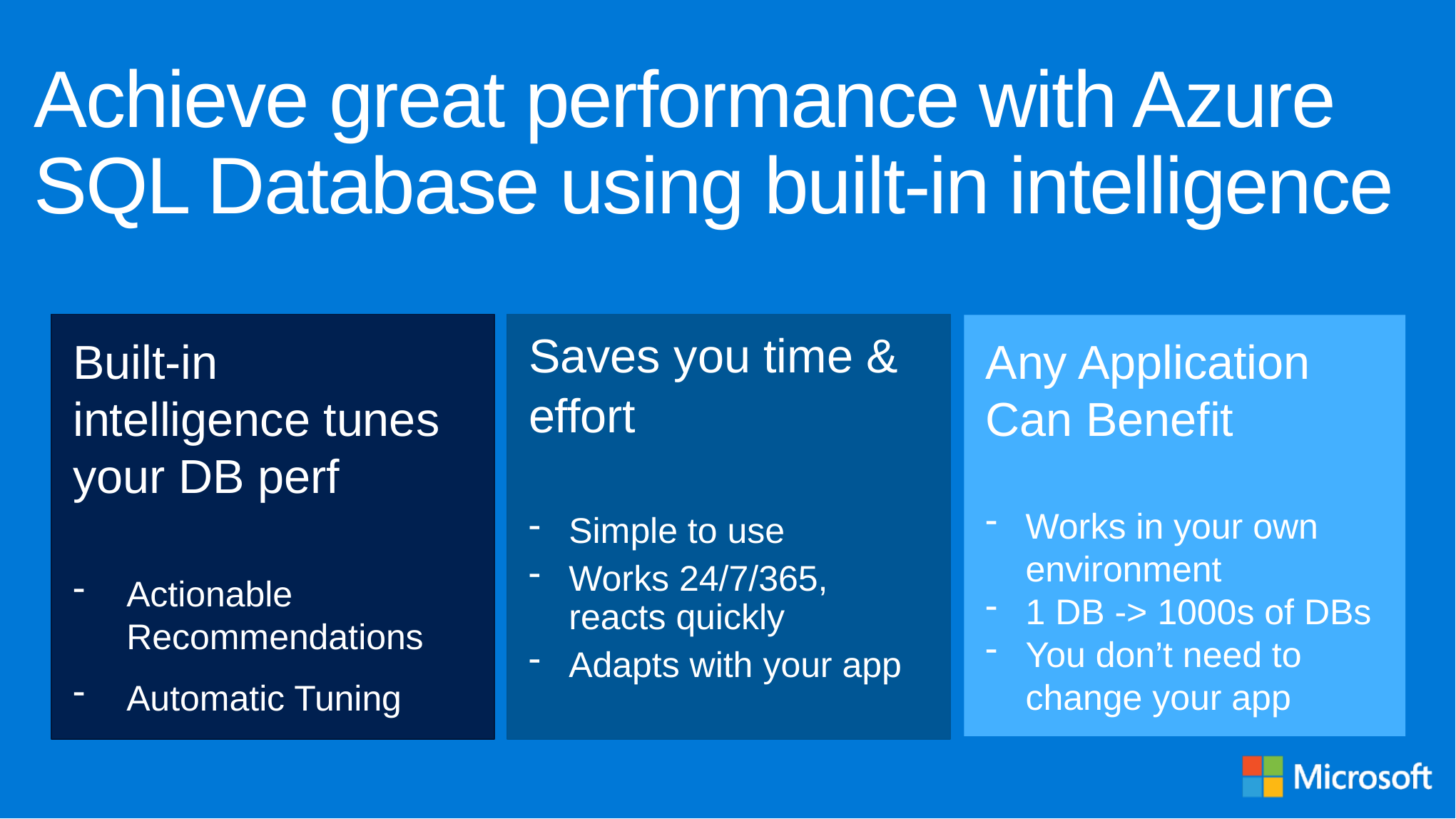

Achieve great performance with Azure SQL Database using built-in intelligence
Built-in intelligence tunes your DB perf

Actionable Recommendations
Automatic Tuning
Saves you time &
effort

Simple to use
Works 24/7/365, reacts quickly
Adapts with your app

Any Application Can Benefit

Works in your own environment
1 DB -> 1000s of DBs
You don’t need to change your app